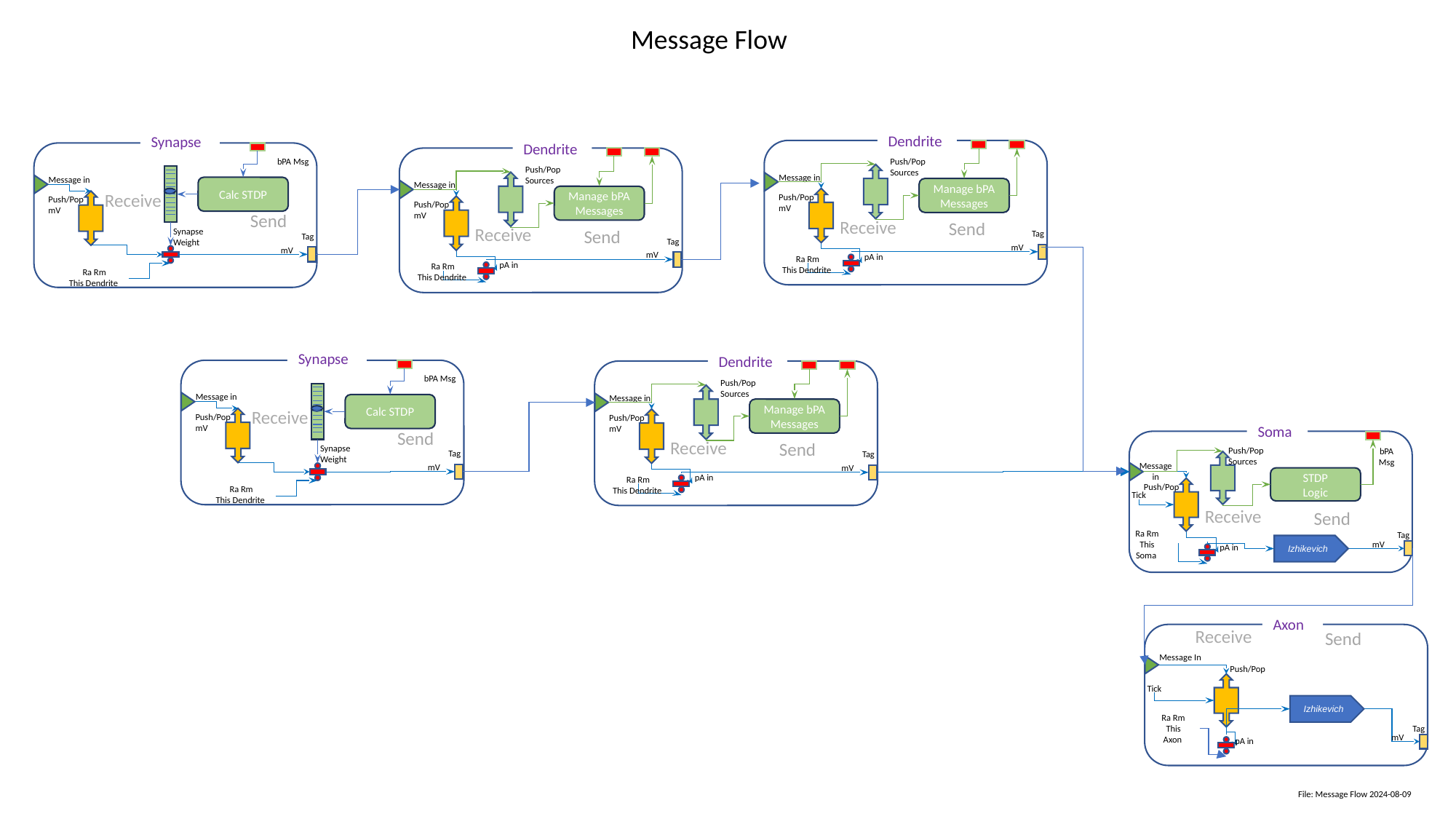

Message Flow
Dendrite

Push/Pop Sources
Message in

Manage bPA Messages

Push/Pop mV

Receive
Send
Tag
mV

Ra Rm
This Dendrite
pA in

Synapse

Message in
Calc STDP

Receive
Push/Pop mV
Send

Synapse Weight
Tag
mV

bPA Msg
Ra Rm
This Dendrite
Dendrite

Push/Pop Sources
Message in

Manage bPA Messages

Push/Pop mV

Receive
Send
Tag
mV

Ra Rm
This Dendrite
pA in

Synapse

Message in
Calc STDP

Receive
Push/Pop mV
Send

Synapse Weight
Tag
mV

bPA Msg
Ra Rm
This Dendrite
Dendrite

Push/Pop Sources
Message in

Manage bPA Messages

Push/Pop mV

Receive
Send
Tag
mV

Ra Rm
This Dendrite
pA in

Soma

Push/Pop Sources
bPA Msg
Message in

STDP
Logic
Push/Pop
 Tick

Receive
Send
Tag
Ra Rm
This Soma
mV
Izhikevich
pA in

Axon
Receive
Send

Message In
Push/Pop

 Tick

Izhikevich
Ra Rm
This Axon
Tag
mV
pA in

File: Message Flow 2024-08-09